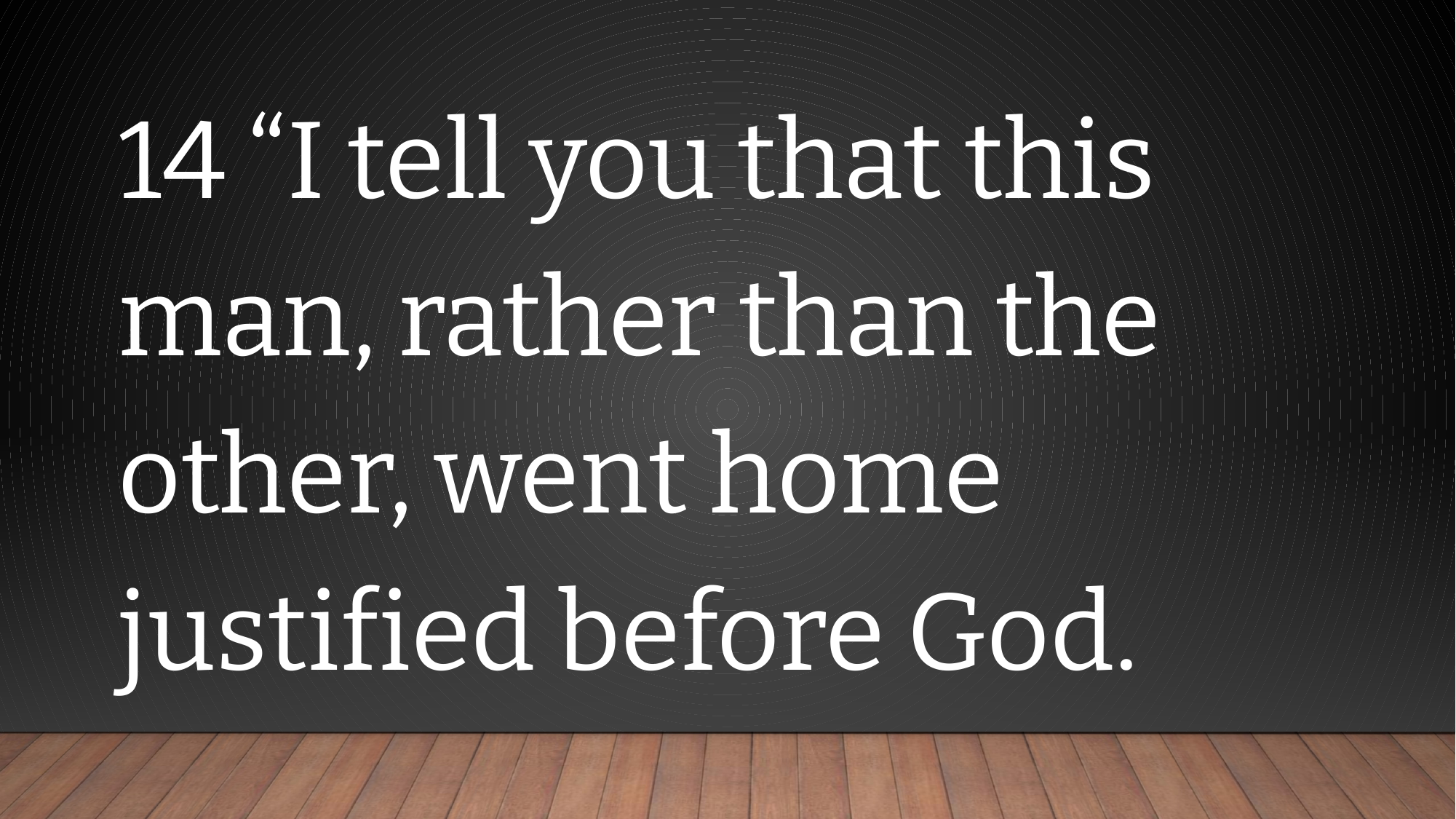

14 “I tell you that this man, rather than the other, went home justified before God.
#